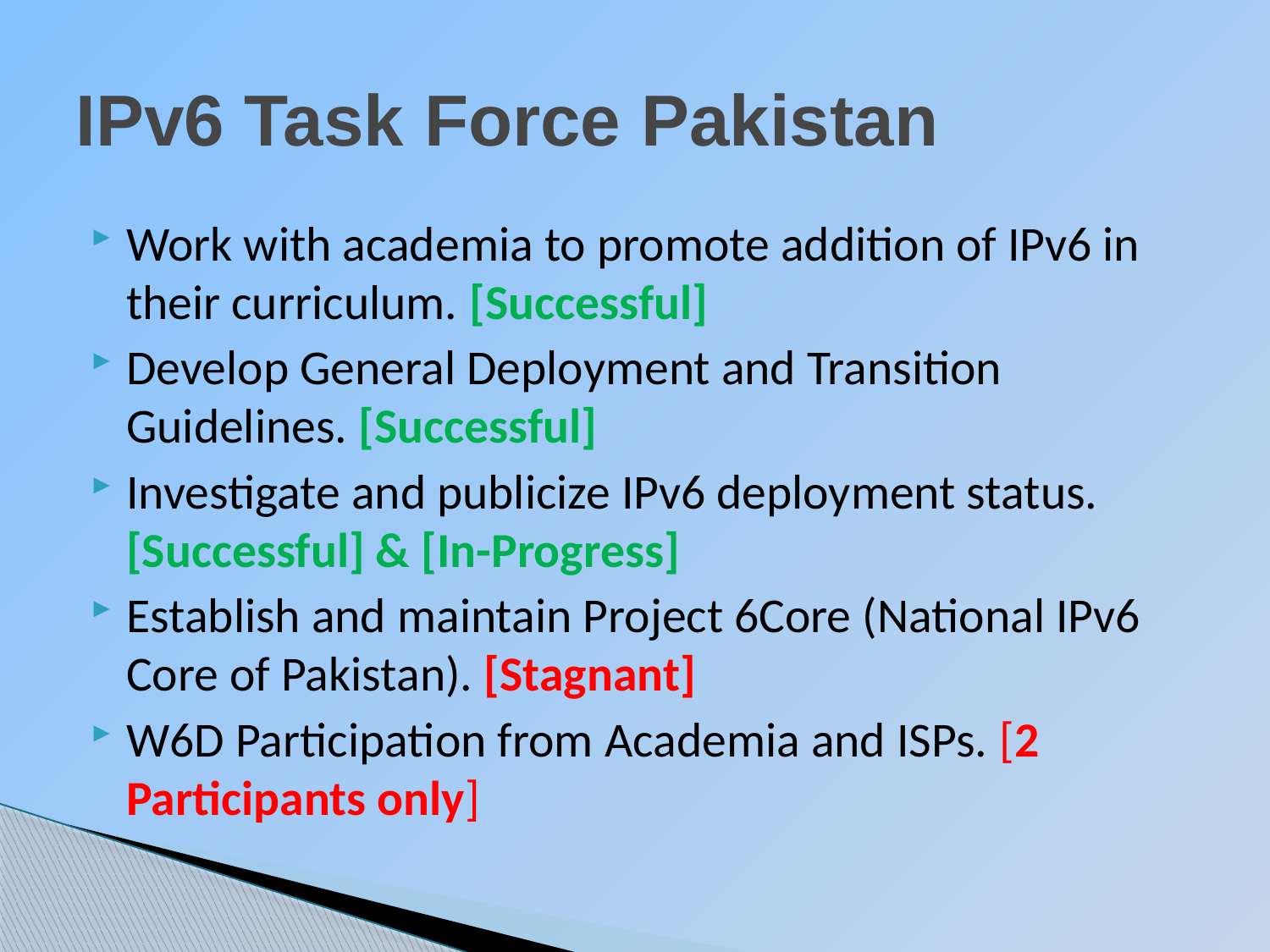

# IPv6 Task Force Pakistan
Work with academia to promote addition of IPv6 in their curriculum. [Successful]
Develop General Deployment and Transition Guidelines. [Successful]
Investigate and publicize IPv6 deployment status. [Successful] & [In-Progress]
Establish and maintain Project 6Core (National IPv6 Core of Pakistan). [Stagnant]
W6D Participation from Academia and ISPs. [2 Participants only]